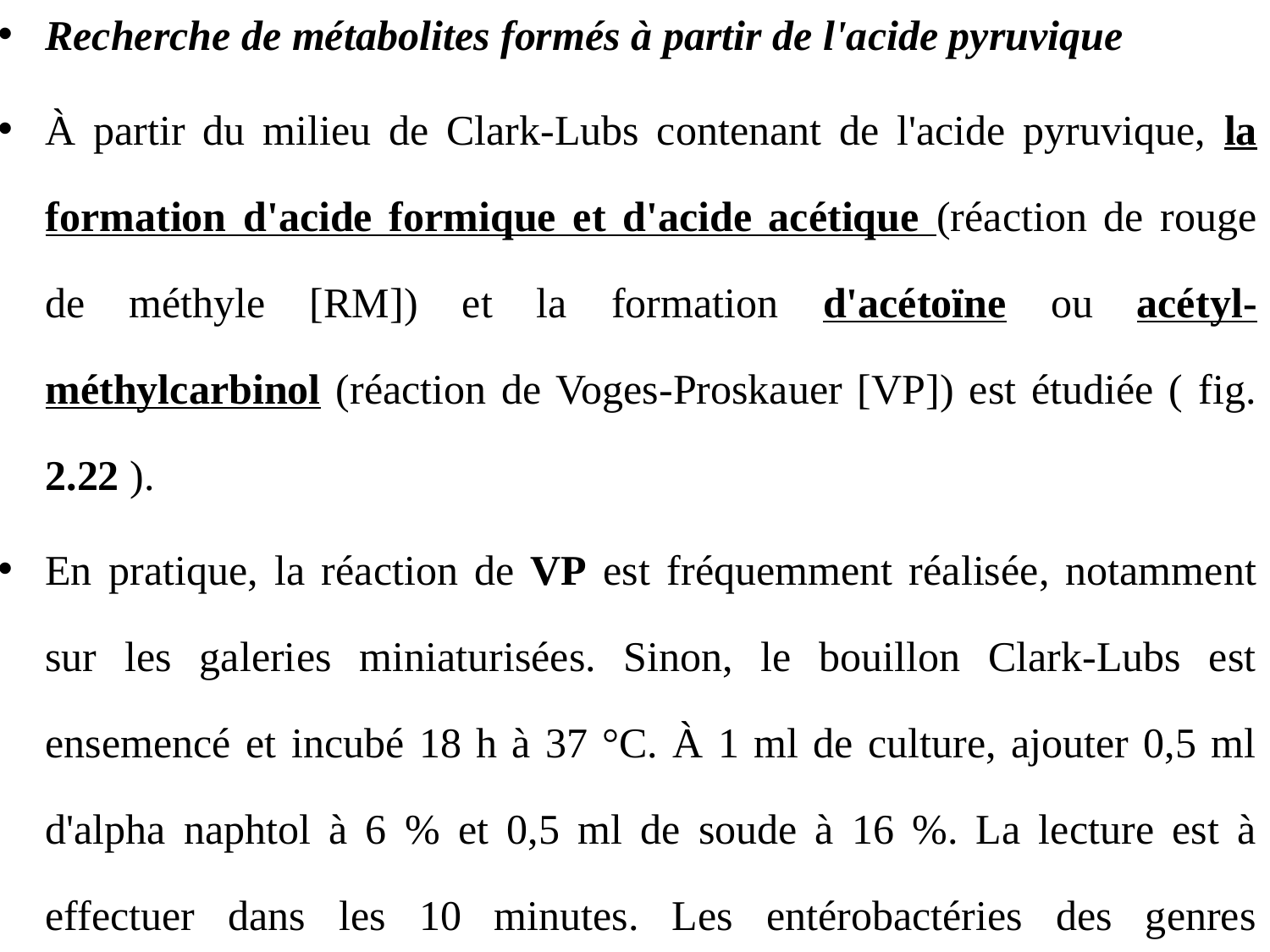

Recherche de métabolites formés à partir de l'acide pyruvique
À partir du milieu de Clark-Lubs contenant de l'acide pyruvique, la formation d'acide formique et d'acide acétique (réaction de rouge de méthyle [RM]) et la formation d'acétoïne ou acétyl-méthylcarbinol (réaction de Voges-Proskauer [VP]) est étudiée ( fig. 2.22 ).
En pratique, la réaction de VP est fréquemment réalisée, notamment sur les galeries miniaturisées. Sinon, le bouillon Clark-Lubs est ensemencé et incubé 18 h à 37 °C. À 1 ml de culture, ajouter 0,5 ml d'alpha naphtol à 6 % et 0,5 ml de soude à 16 %. La lecture est à effectuer dans les 10 minutes. Les entérobactéries des genres Klebsiella , Enterobacter et Serratia produisent de l'acétoïne, test VP +.